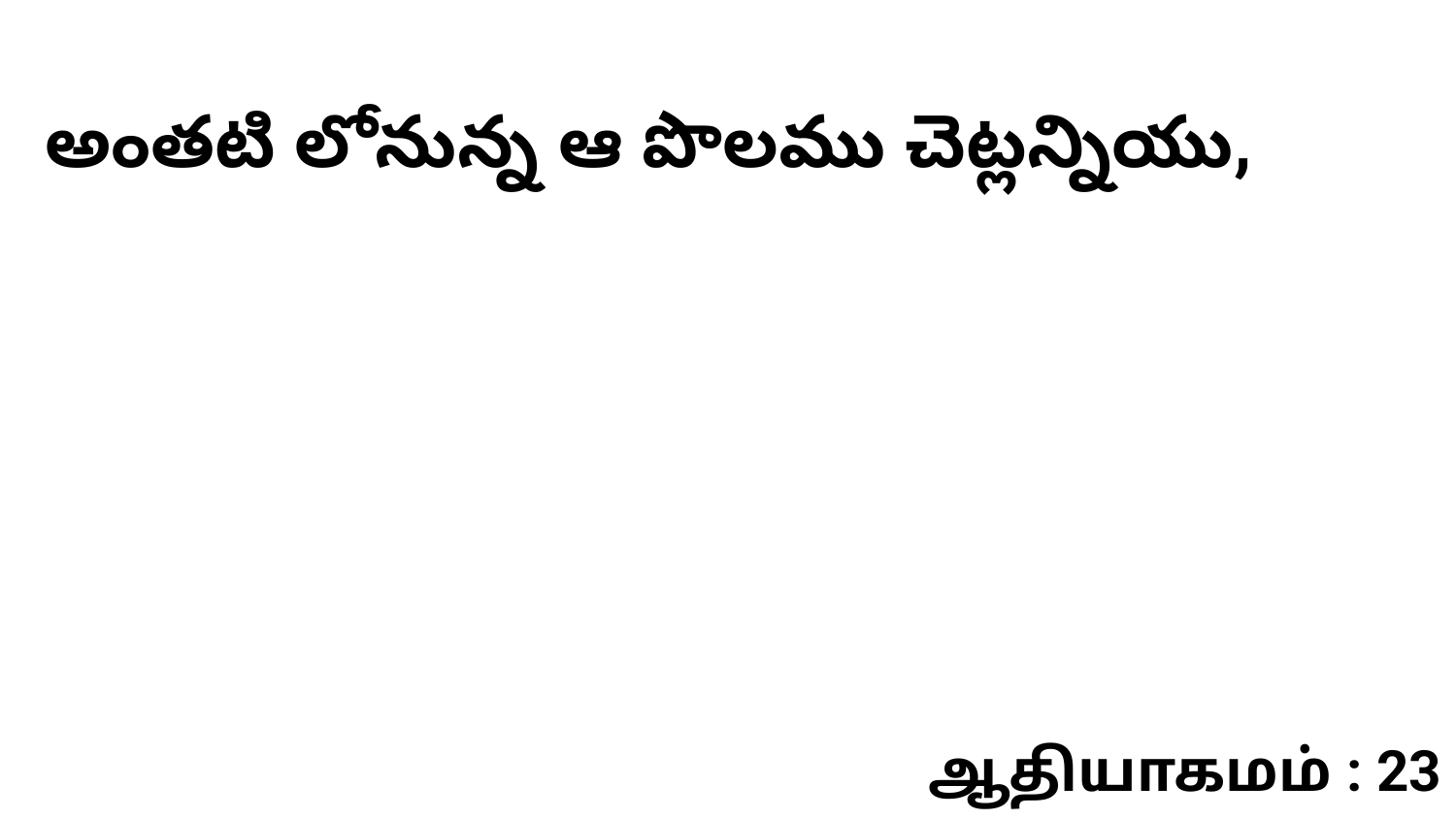

అంతటి లోనున్న ఆ పొలము చెట్లన్నియు,
ஆதியாகமம் : 23